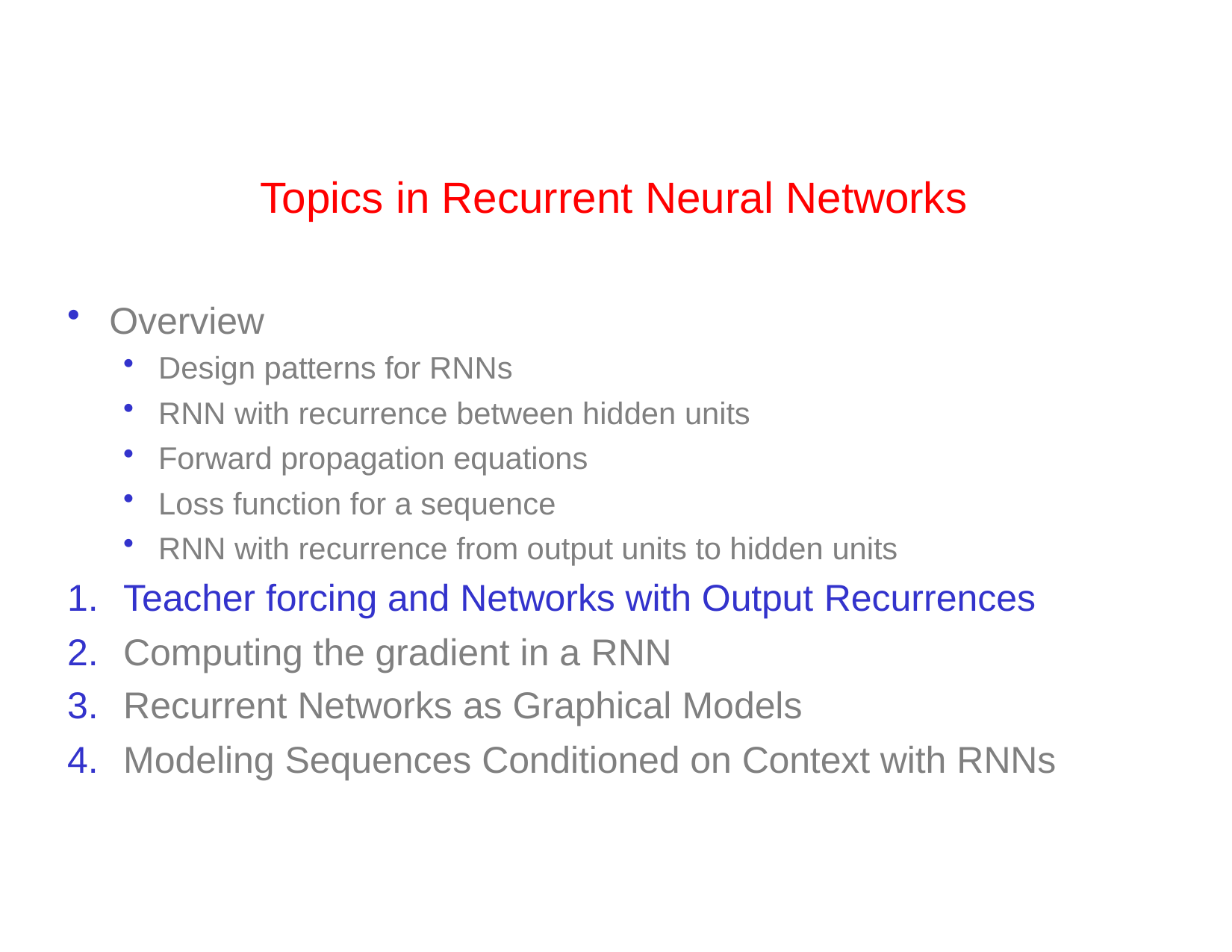

# Topics in Recurrent Neural Networks
Overview
Design patterns for RNNs
RNN with recurrence between hidden units
Forward propagation equations
Loss function for a sequence
RNN with recurrence from output units to hidden units
Teacher forcing and Networks with Output Recurrences
Computing the gradient in a RNN
Recurrent Networks as Graphical Models
Modeling Sequences Conditioned on Context with RNNs